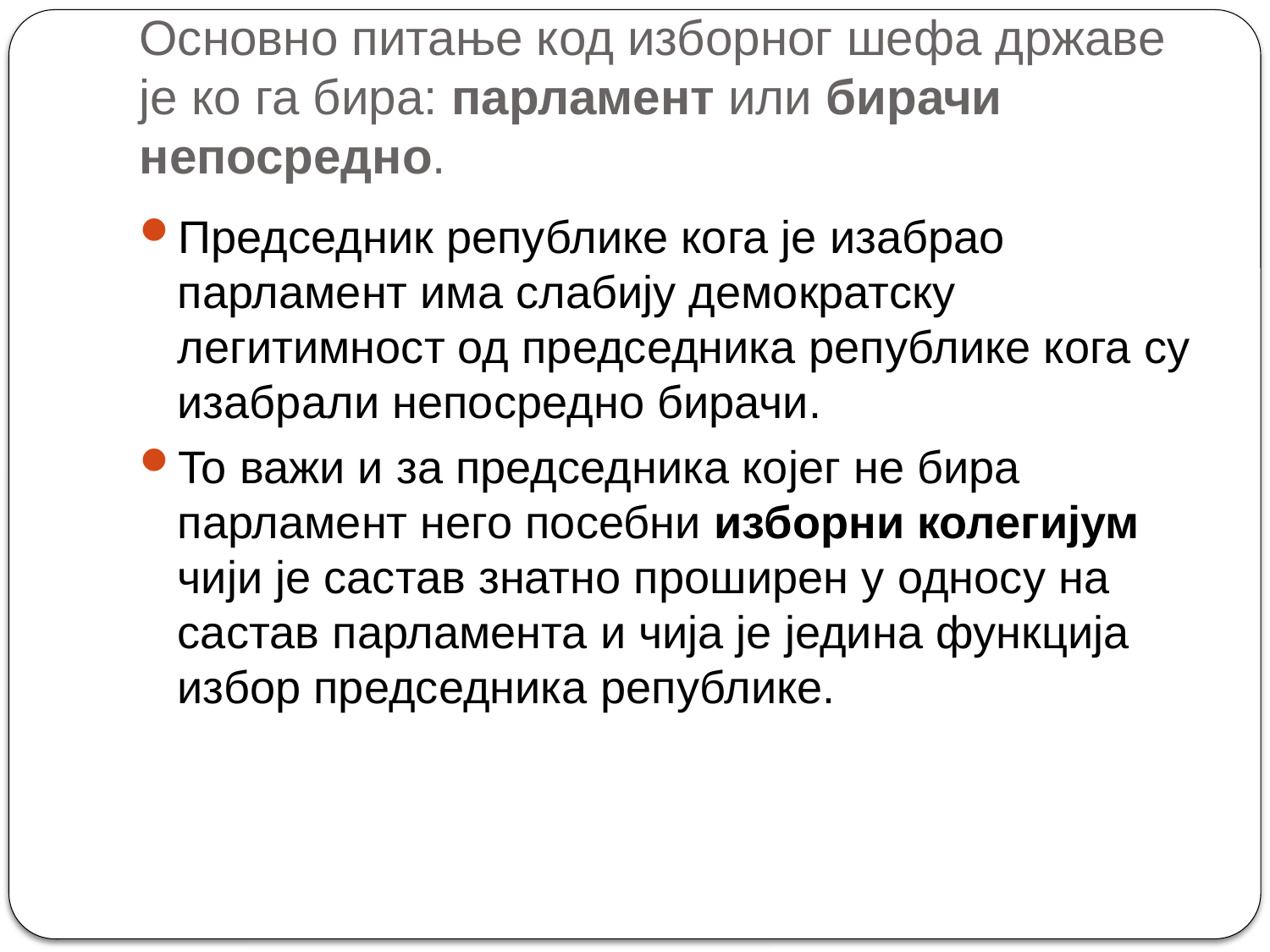

# Основно питање код изборног шефа државе je ко га бира: парламент или бирачи непосредно.
Председник републике кога je изабрао парламент има слабију демократску легитимност од председника републике кога су изабрали непосредно бирачи.
To важи и за председника којег не бира парламент него посебни изборни колегијум чији je састав знатно проширен у односу на састав парламента и чија je једина функција избор председника републике.